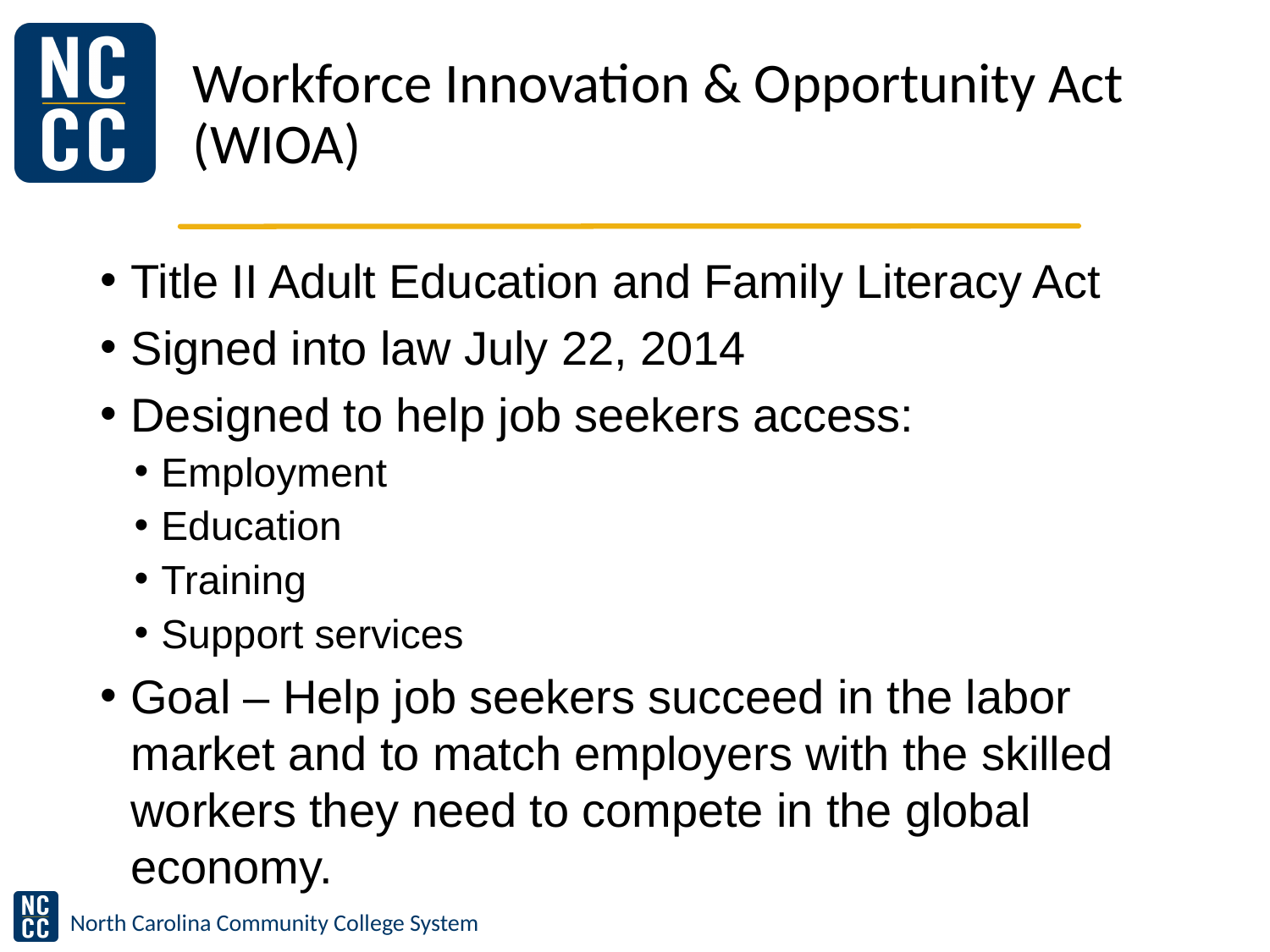

# Workforce Innovation & Opportunity Act (WIOA)
Title II Adult Education and Family Literacy Act
Signed into law July 22, 2014
Designed to help job seekers access:
Employment
Education
Training
Support services
Goal – Help job seekers succeed in the labor market and to match employers with the skilled workers they need to compete in the global economy.